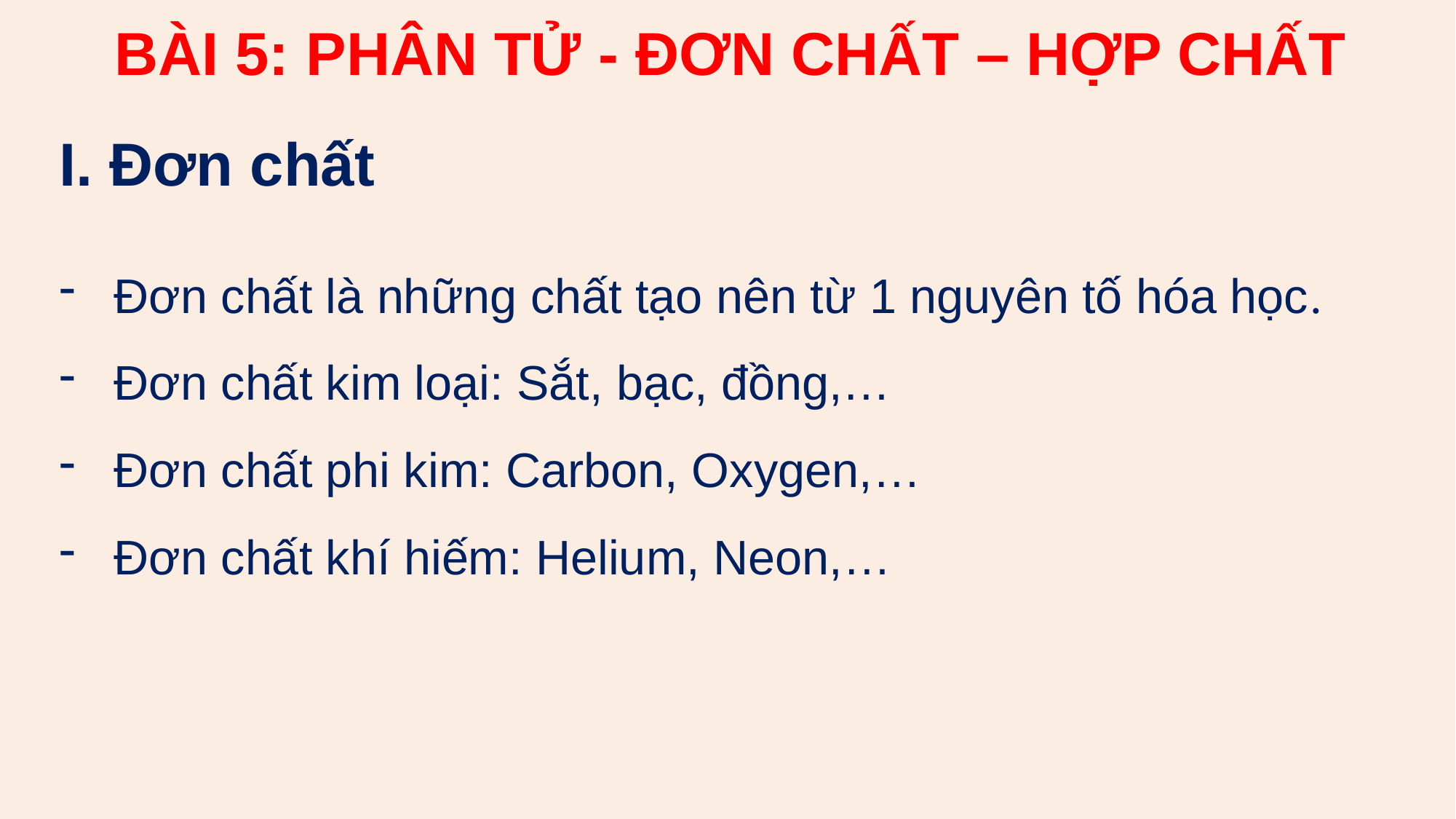

BÀI 5: PHÂN TỬ - ĐƠN CHẤT – HỢP CHẤT
I. Đơn chất
Đơn chất là những chất tạo nên từ 1 nguyên tố hóa học.
Đơn chất kim loại: Sắt, bạc, đồng,…
Đơn chất phi kim: Carbon, Oxygen,…
Đơn chất khí hiếm: Helium, Neon,…